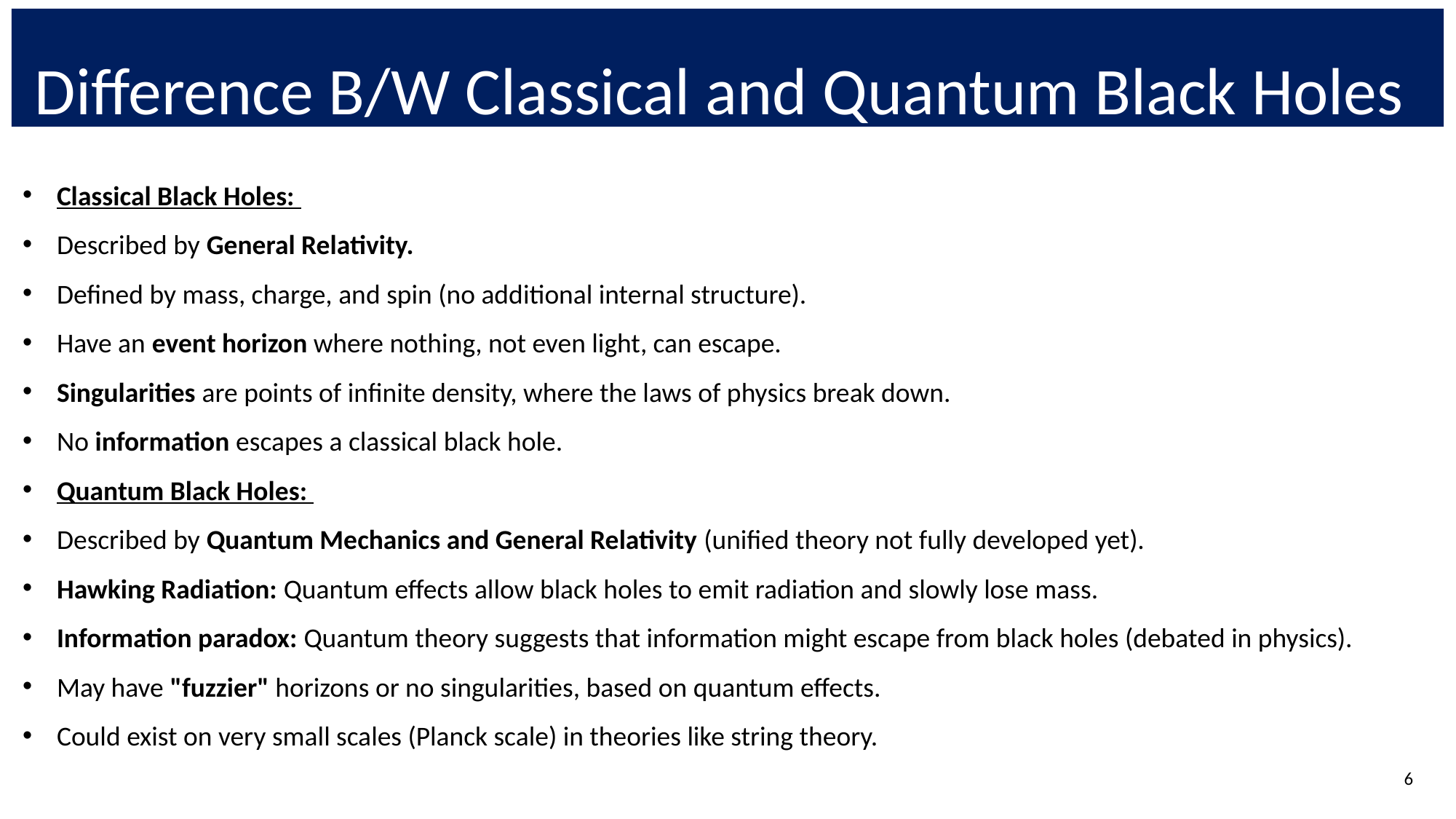

Difference B/W Classical and Quantum Black Holes

Classical Black Holes:
Described by General Relativity.
Defined by mass, charge, and spin (no additional internal structure).
Have an event horizon where nothing, not even light, can escape.
Singularities are points of infinite density, where the laws of physics break down.
No information escapes a classical black hole.
Quantum Black Holes:
Described by Quantum Mechanics and General Relativity (unified theory not fully developed yet).
Hawking Radiation: Quantum effects allow black holes to emit radiation and slowly lose mass.
Information paradox: Quantum theory suggests that information might escape from black holes (debated in physics).
May have "fuzzier" horizons or no singularities, based on quantum effects.
Could exist on very small scales (Planck scale) in theories like string theory.

6